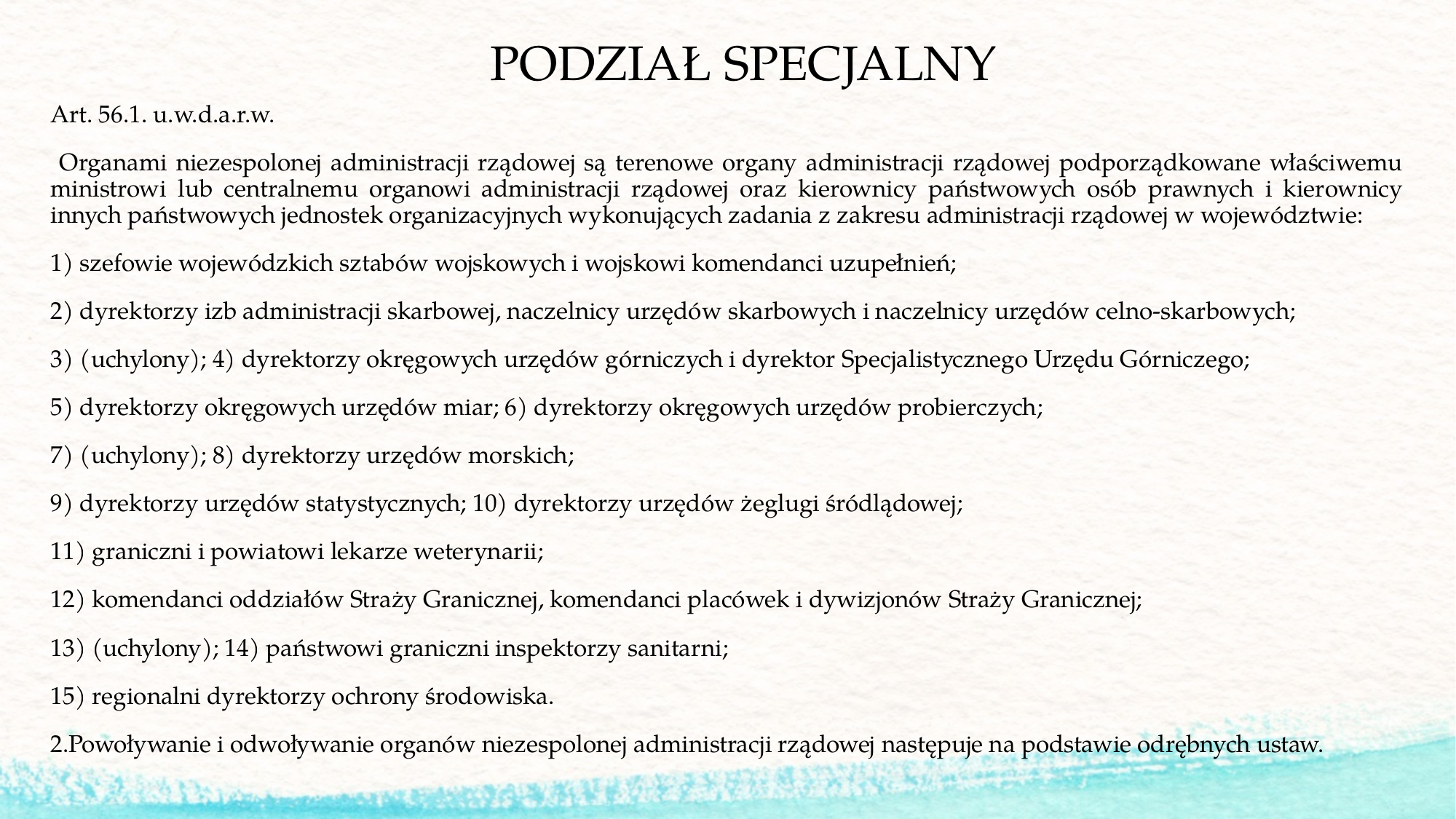

# PODZIAŁ SPECJALNY
Art. 56.1. u.w.d.a.r.w.
 Organami niezespolonej administracji rządowej są terenowe organy administracji rządowej podporządkowane właściwemu ministrowi lub centralnemu organowi administracji rządowej oraz kierownicy państwowych osób prawnych i kierownicy innych państwowych jednostek organizacyjnych wykonujących zadania z zakresu administracji rządowej w województwie:
1) szefowie wojewódzkich sztabów wojskowych i wojskowi komendanci uzupełnień;
2) dyrektorzy izb administracji skarbowej, naczelnicy urzędów skarbowych i naczelnicy urzędów celno-skarbowych;
3) (uchylony); 4) dyrektorzy okręgowych urzędów górniczych i dyrektor Specjalistycznego Urzędu Górniczego;
5) dyrektorzy okręgowych urzędów miar; 6) dyrektorzy okręgowych urzędów probierczych;
7) (uchylony); 8) dyrektorzy urzędów morskich;
9) dyrektorzy urzędów statystycznych; 10) dyrektorzy urzędów żeglugi śródlądowej;
11) graniczni i powiatowi lekarze weterynarii;
12) komendanci oddziałów Straży Granicznej, komendanci placówek i dywizjonów Straży Granicznej;
13) (uchylony); 14) państwowi graniczni inspektorzy sanitarni;
15) regionalni dyrektorzy ochrony środowiska.
2.Powoływanie i odwoływanie organów niezespolonej administracji rządowej następuje na podstawie odrębnych ustaw.